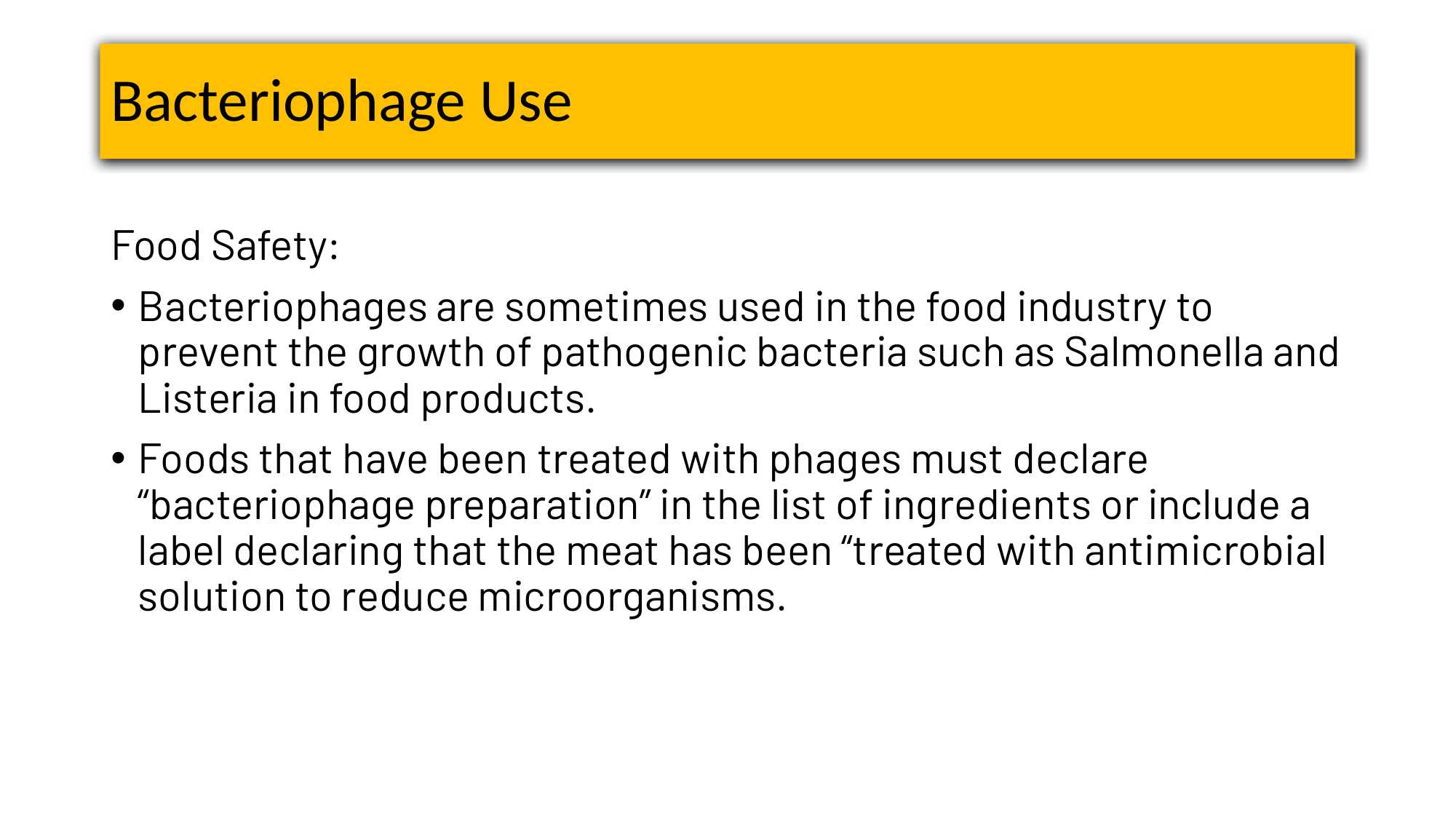

# Bacteriophage Use
Food Safety:
Bacteriophages are sometimes used in the food industry to prevent the growth of pathogenic bacteria such as Salmonella and Listeria in food products.
Foods that have been treated with phages must declare “bacteriophage preparation” in the list of ingredients or include a label declaring that the meat has been “treated with antimicrobial solution to reduce microorganisms.